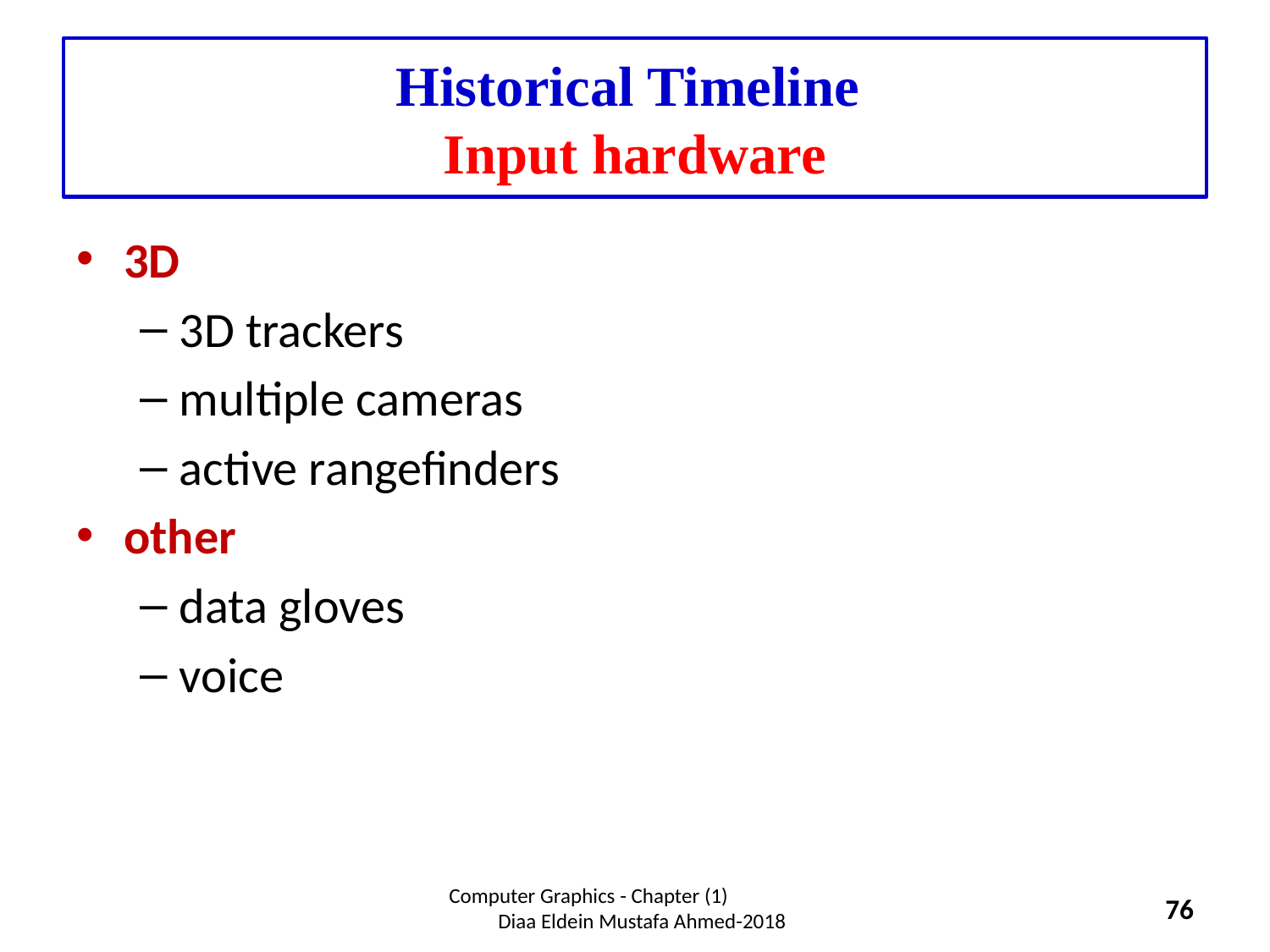

# Historical Timeline Input hardware
3D
3D trackers
multiple cameras
active rangefinders
other
data gloves
voice

Computer Graphics - Chapter (1)                       Diaa Eldein Mustafa Ahmed-2018
76